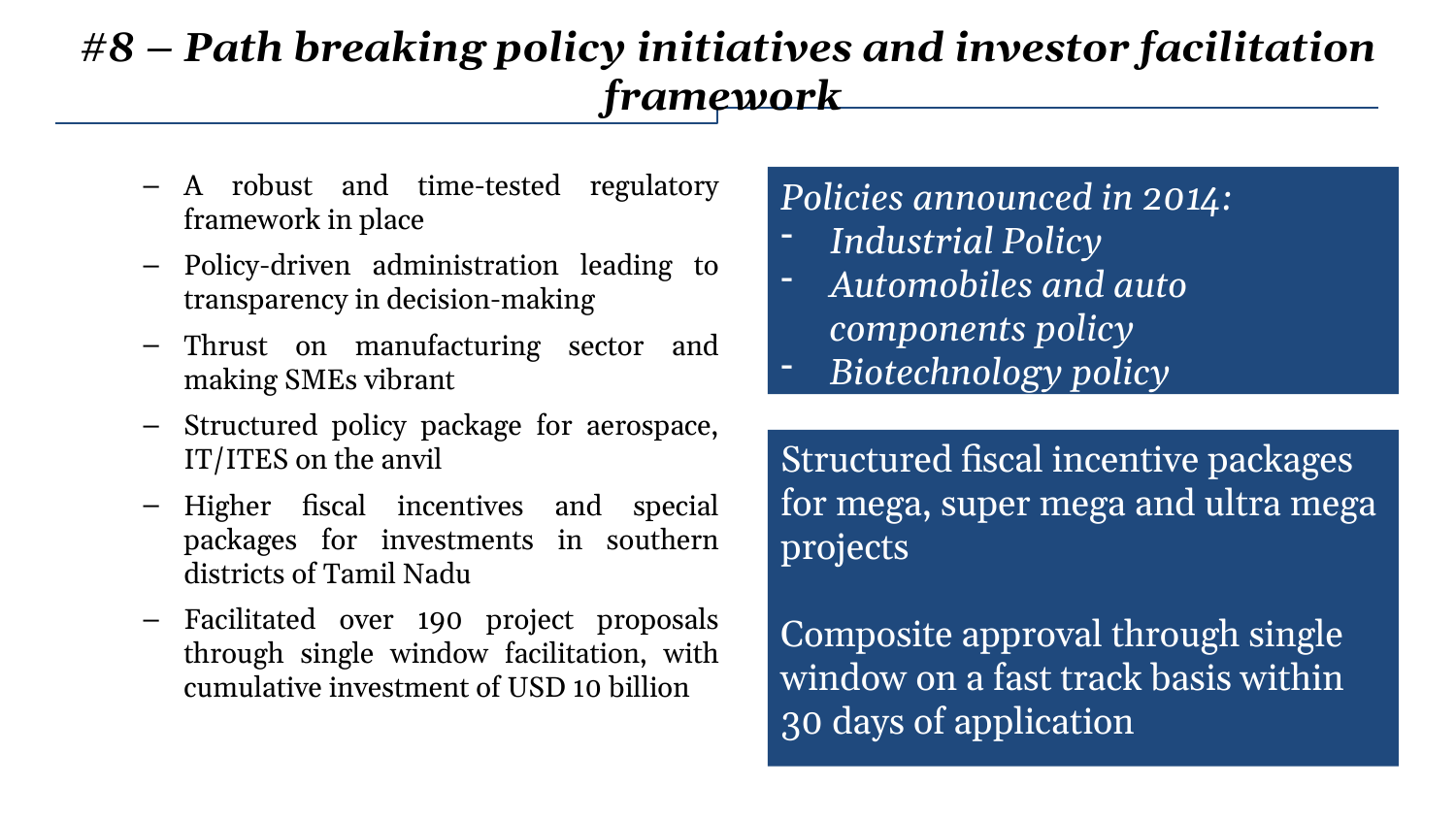

#8 – Path breaking policy initiatives and investor facilitation framework

  –
A robust and time-tested regulatory framework in place
Policy-driven administration leading to transparency in decision-making
Thrust on manufacturing sector and making SMEs vibrant
Structured policy package for aerospace, IT/ITES on the anvil
Higher fiscal incentives and special packages for investments in southern districts of Tamil Nadu
Facilitated over 190 project proposals through single window facilitation, with cumulative investment of USD 10 billion

Policies announced in 2014:
Industrial Policy
Automobiles and auto components policy
Biotechnology policy
Structured fiscal incentive packages for mega, super mega and ultra mega projects

Composite approval through single window on a fast track basis within 30 days of application